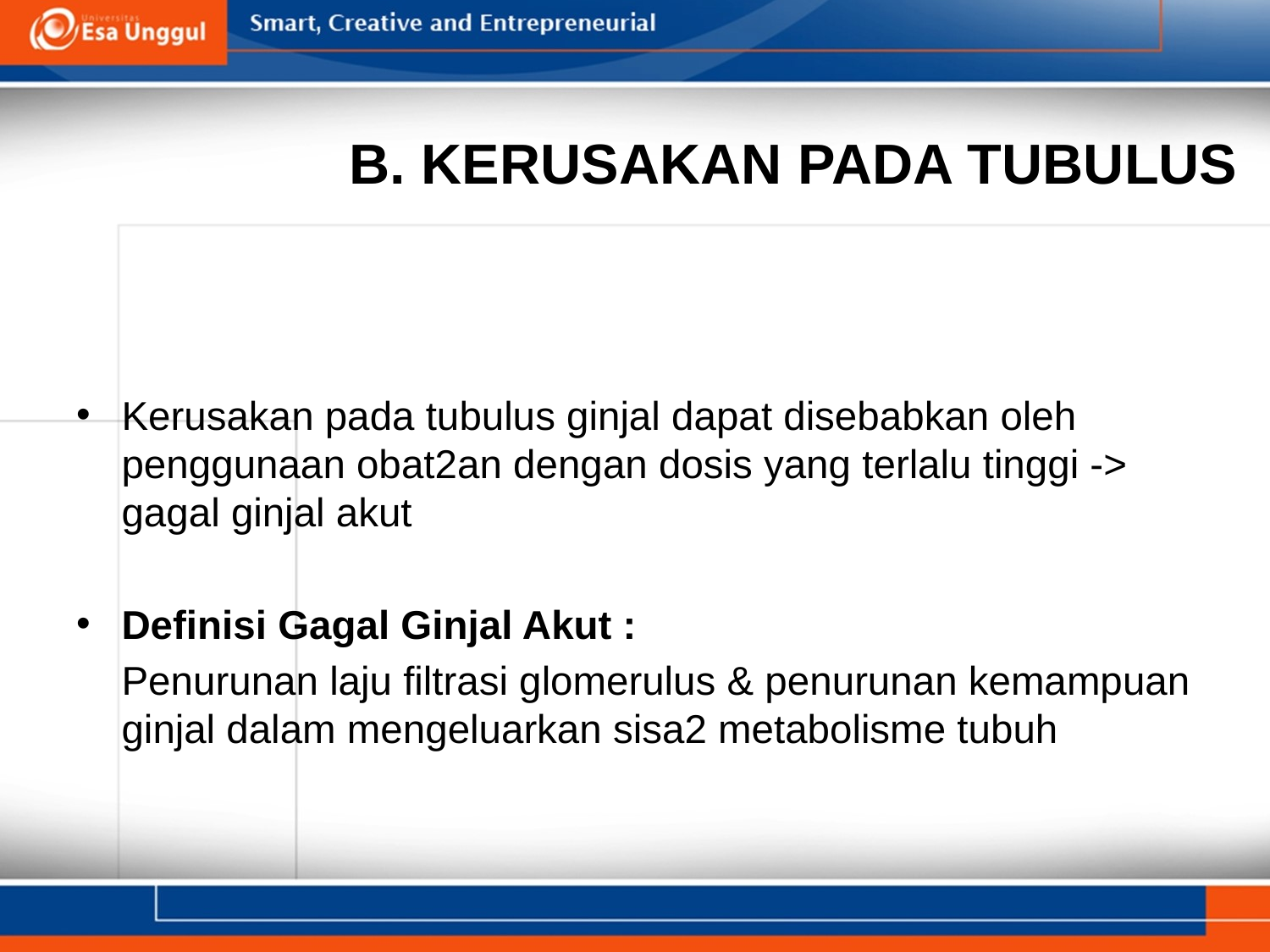

# B. KERUSAKAN PADA TUBULUS

Kerusakan pada tubulus ginjal dapat disebabkan oleh penggunaan obat2an dengan dosis yang terlalu tinggi -> gagal ginjal akut

Definisi Gagal Ginjal Akut :
	Penurunan laju filtrasi glomerulus & penurunan kemampuan ginjal dalam mengeluarkan sisa2 metabolisme tubuh